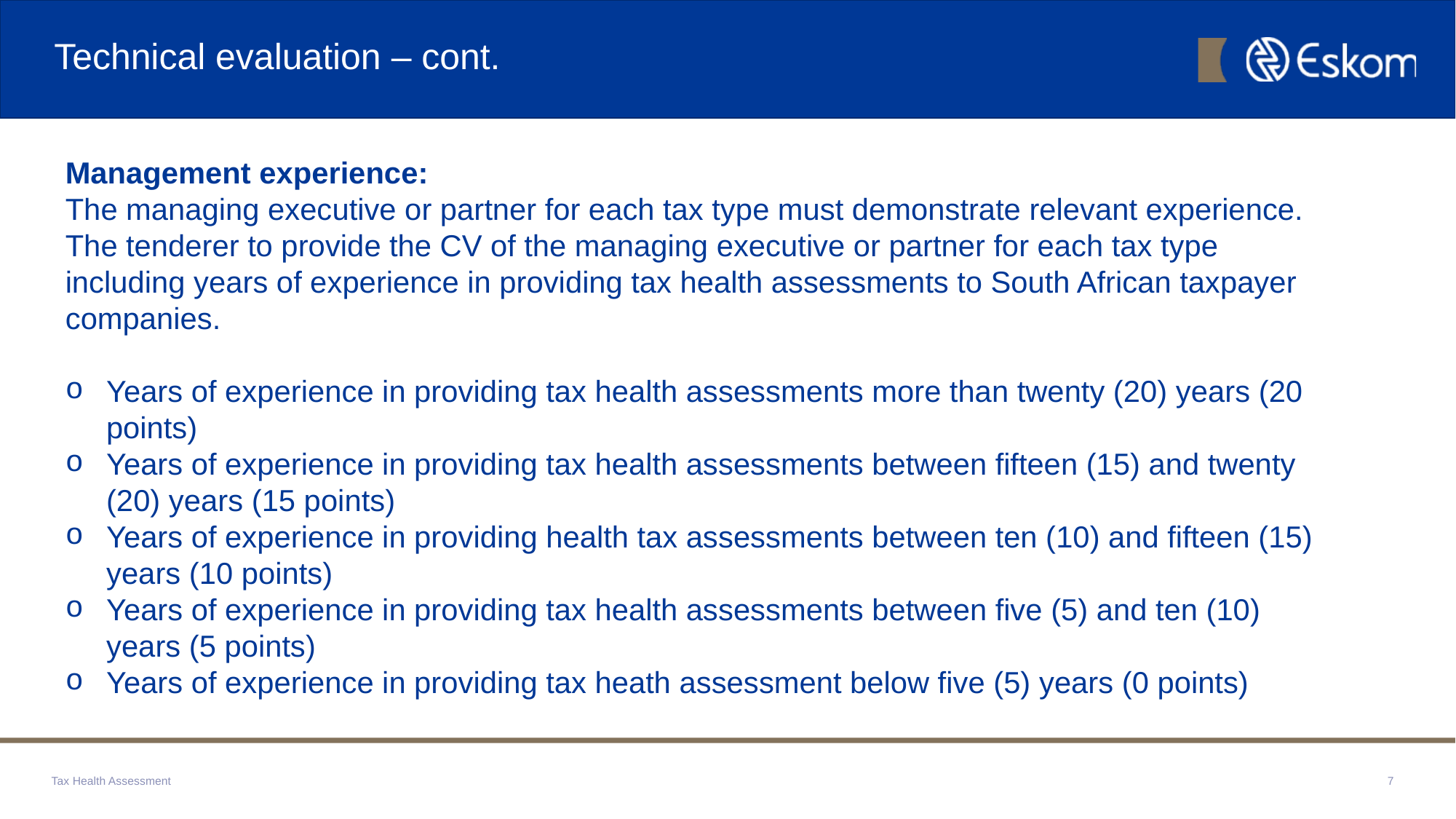

# Technical evaluation – cont.
Management experience:
The managing executive or partner for each tax type must demonstrate relevant experience.
The tenderer to provide the CV of the managing executive or partner for each tax type including years of experience in providing tax health assessments to South African taxpayer companies.

Years of experience in providing tax health assessments more than twenty (20) years (20 points)
Years of experience in providing tax health assessments between fifteen (15) and twenty (20) years (15 points)
Years of experience in providing health tax assessments between ten (10) and fifteen (15) years (10 points)
Years of experience in providing tax health assessments between five (5) and ten (10) years (5 points)
Years of experience in providing tax heath assessment below five (5) years (0 points)

Tax Health Assessment
7